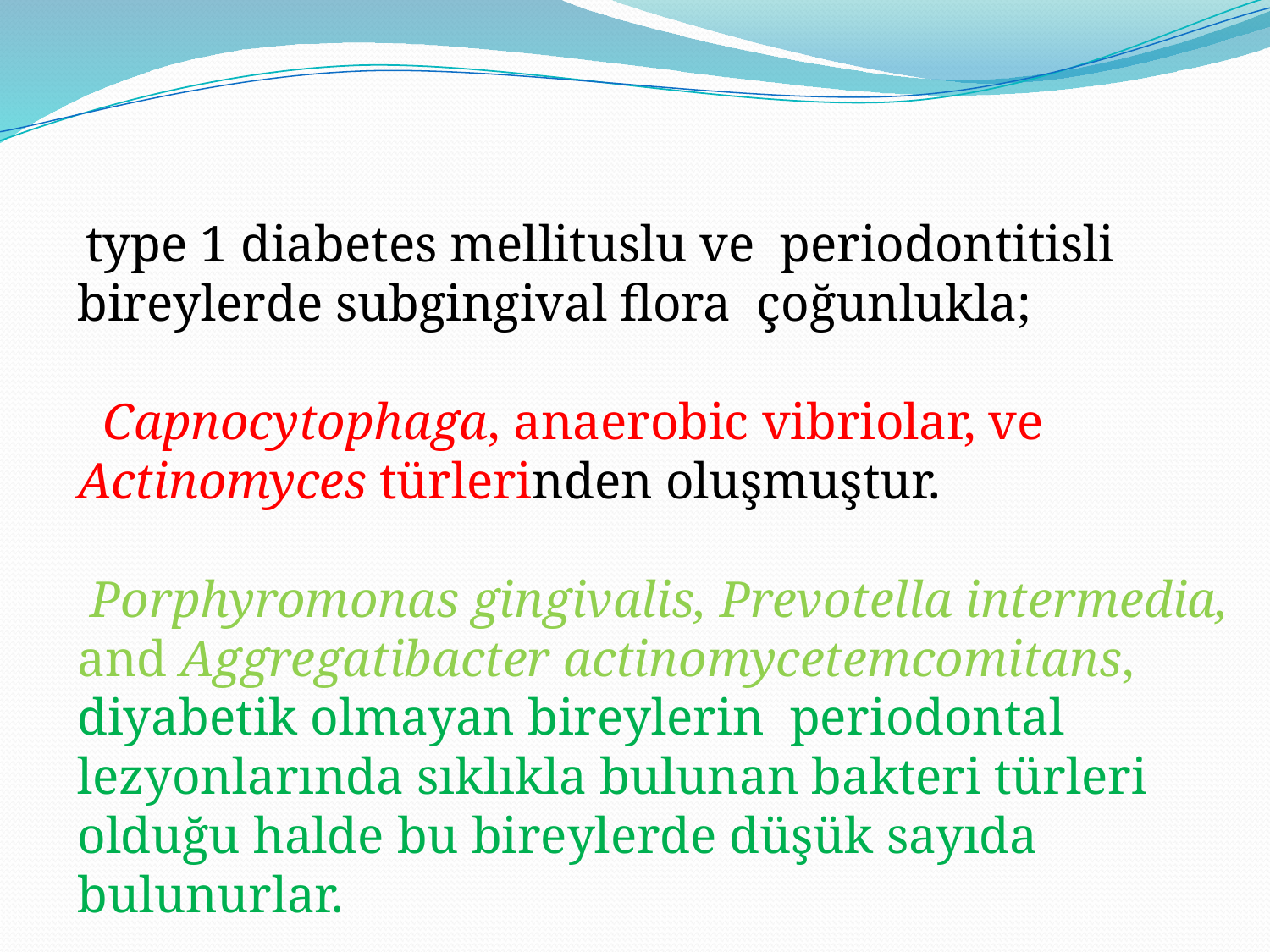

#
 type 1 diabetes mellituslu ve  periodontitisli bireylerde subgingival flora  çoğunlukla;

  Capnocytophaga, anaerobic vibriolar, ve Actinomyces türlerinden oluşmuştur.

 Porphyromonas gingivalis, Prevotella intermedia, and Aggregatibacter actinomycetemcomitans, diyabetik olmayan bireylerin  periodontal lezyonlarında sıklıkla bulunan bakteri türleri olduğu halde bu bireylerde düşük sayıda bulunurlar.